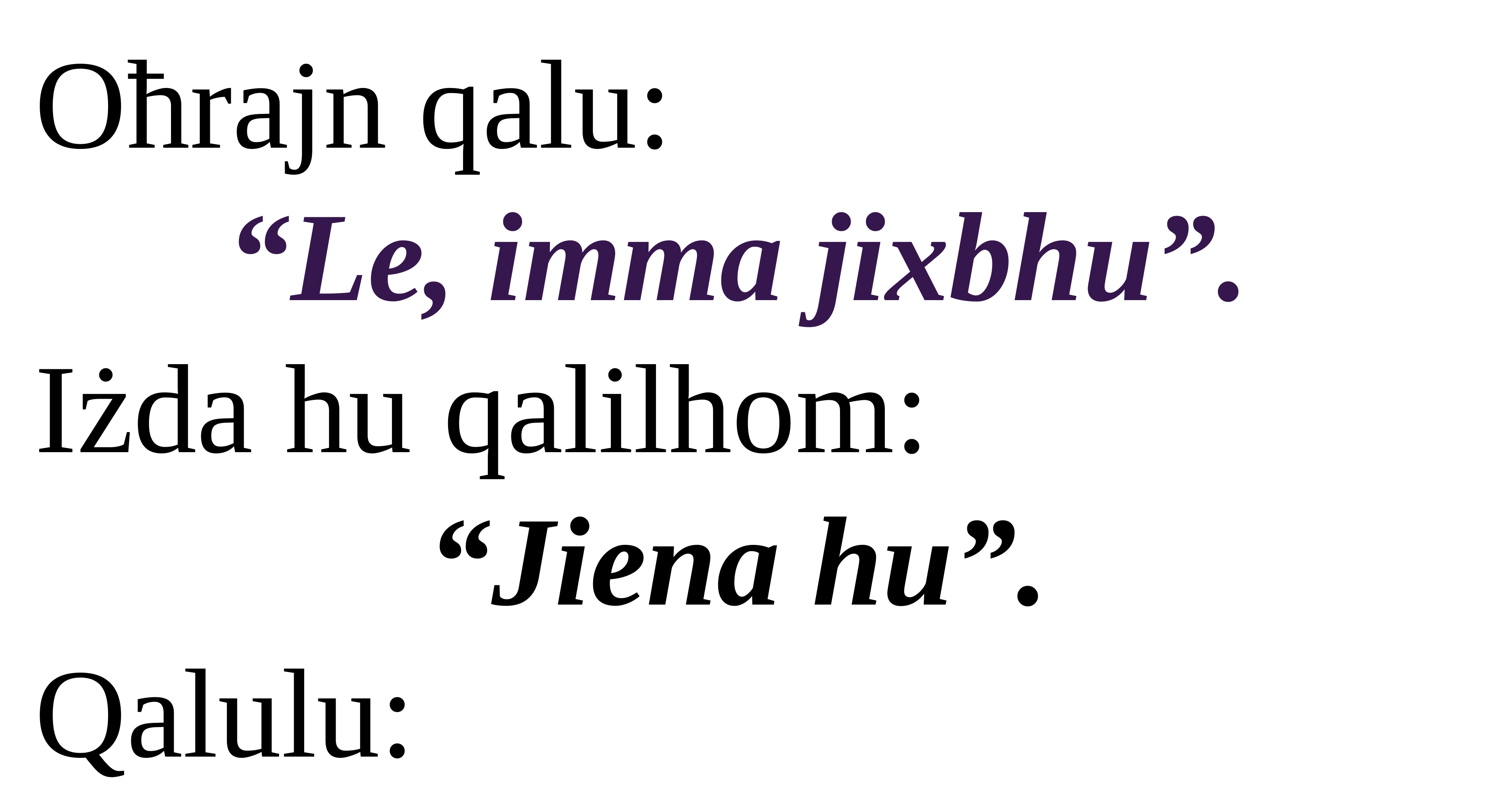

Oħrajn qalu:
“Le, imma jixbhu”.
Iżda hu qalilhom:
“Jiena hu”.
Qalulu: